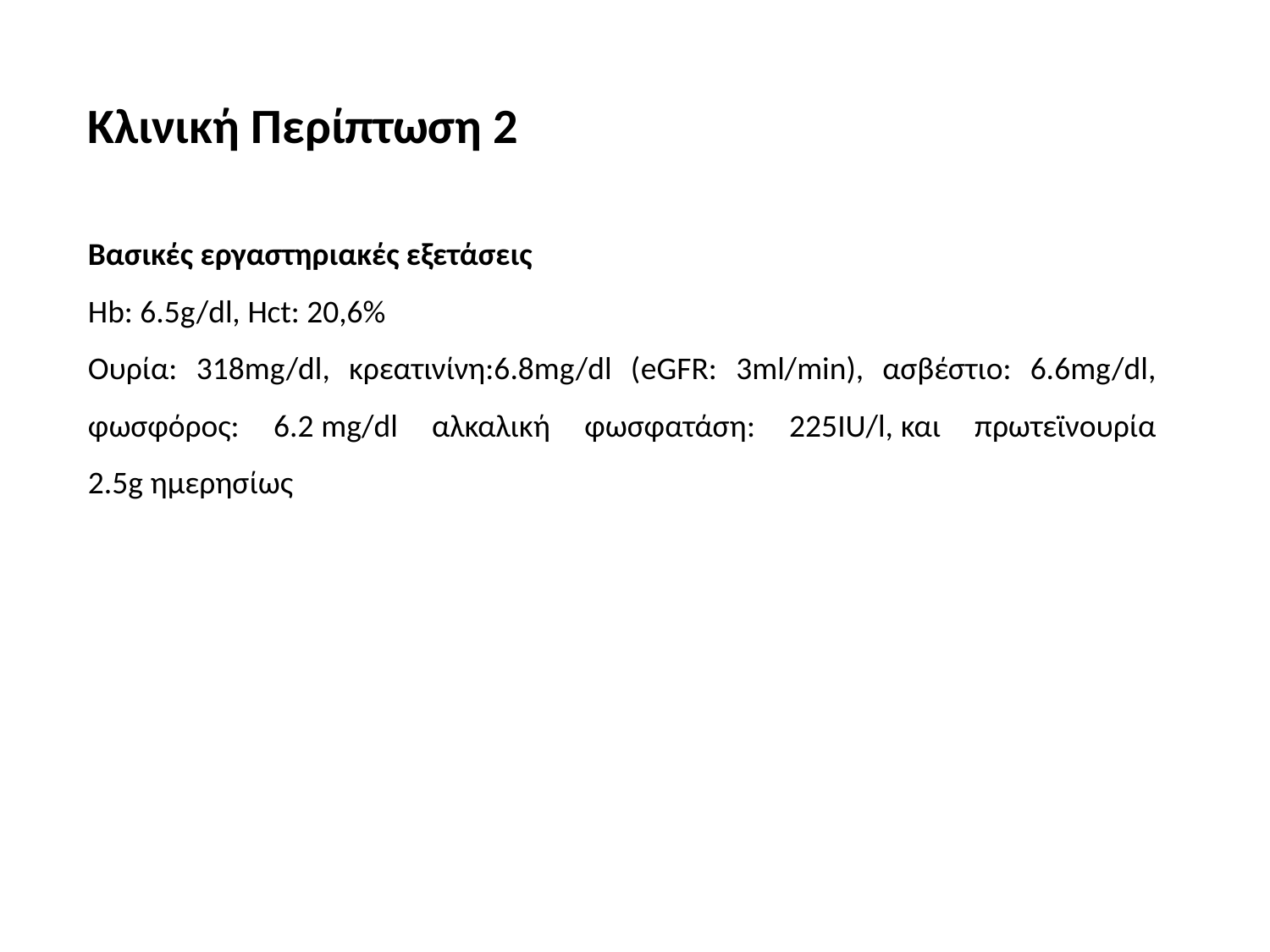

Κλινική Περίπτωση 2

Βασικές εργαστηριακές εξετάσεις
Hb: 6.5g/dl, Hct: 20,6%
Oυρία: 318mg/dl, κρεατινίνη:6.8mg/dl (eGFR: 3ml/min), ασβέστιο: 6.6mg/dl, φωσφόρος: 6.2 mg/dl αλκαλική φωσφατάση: 225IU/l, και πρωτεϊνουρία 2.5g ημερησίως